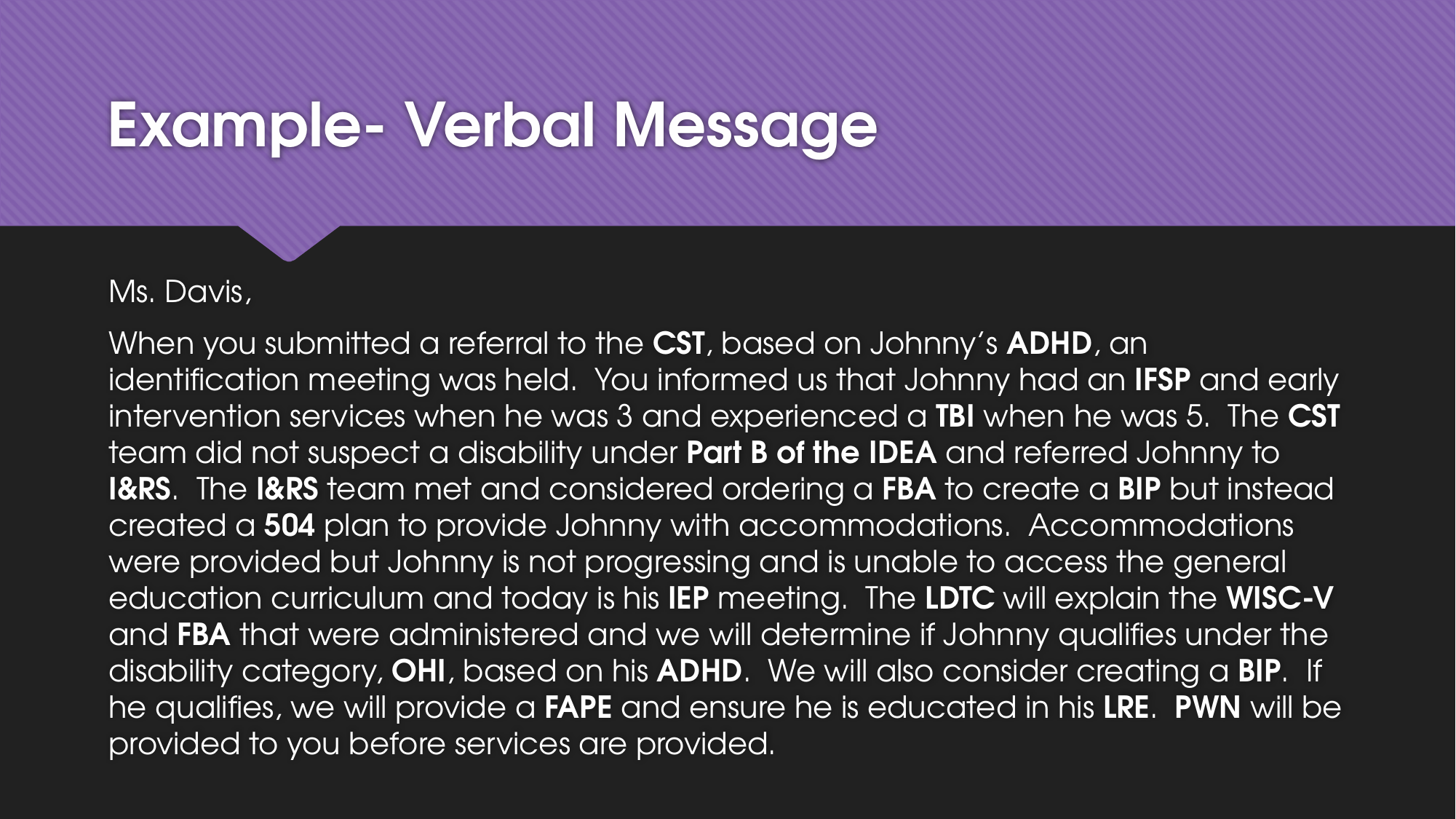

# Example- Verbal Message
Ms. Davis,
When you submitted a referral to the CST, based on Johnny’s ADHD, an identification meeting was held.  You informed us that Johnny had an IFSP and early intervention services when he was 3 and experienced a TBI when he was 5.  The CST team did not suspect a disability under Part B of the IDEA and referred Johnny to I&RS.  The I&RS team met and considered ordering a FBA to create a BIP but instead created a 504 plan to provide Johnny with accommodations.  Accommodations were provided but Johnny is not progressing and is unable to access the general education curriculum and today is his IEP meeting.  The LDTC will explain the WISC-V and FBA that were administered and we will determine if Johnny qualifies under the disability category, OHI, based on his ADHD.  We will also consider creating a BIP.  If he qualifies, we will provide a FAPE and ensure he is educated in his LRE.  PWN will be provided to you before services are provided.